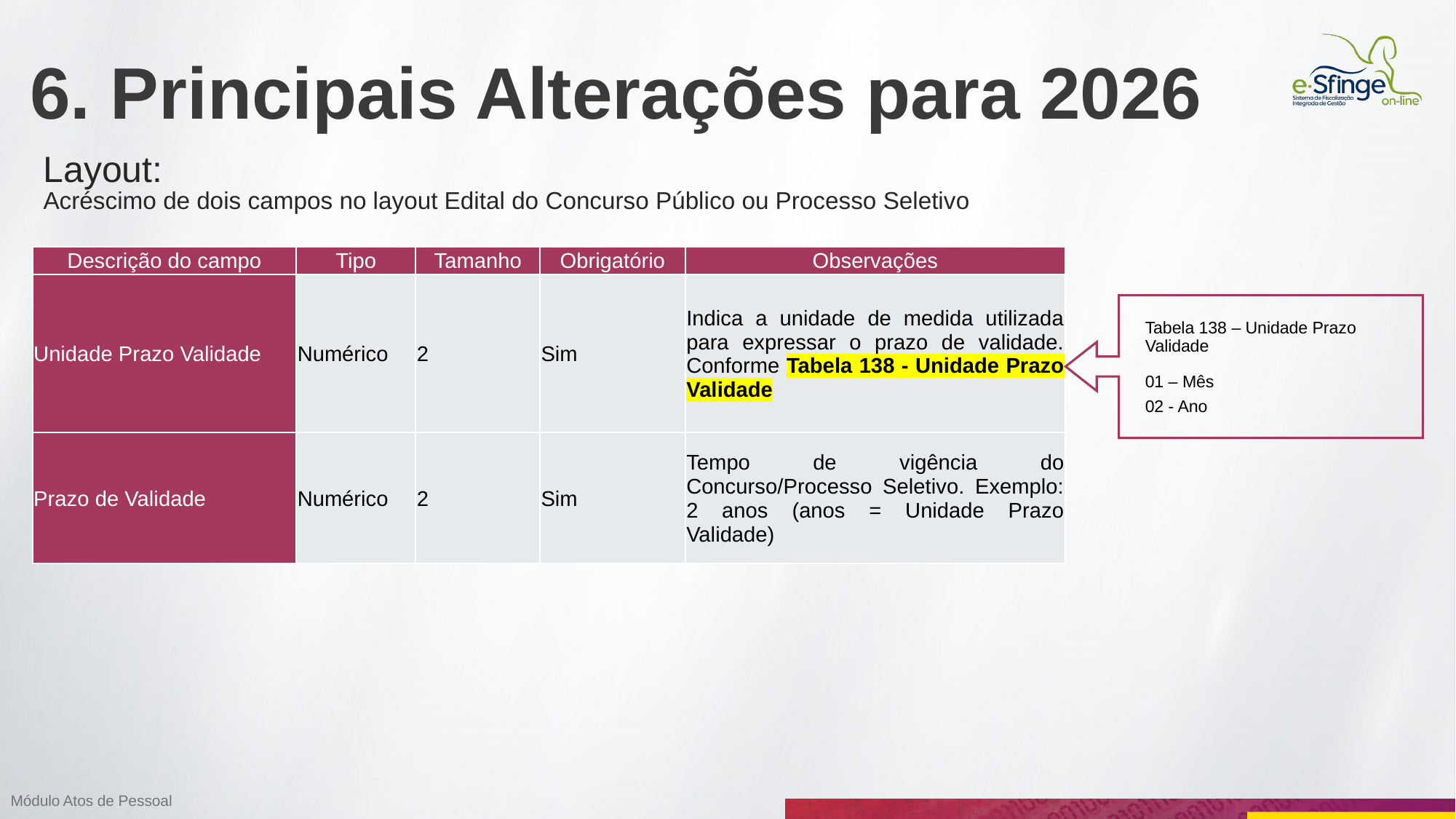

6. Principais Alterações para 2026
Layout:
Acréscimo de dois campos no layout Edital do Concurso Público ou Processo Seletivo
| Descrição do campo | Tipo | Tamanho | Obrigatório | Observações |
| --- | --- | --- | --- | --- |
| Unidade Prazo Validade | Numérico | 2 | Sim | Indica a unidade de medida utilizada para expressar o prazo de validade. Conforme Tabela 138 - Unidade Prazo Validade |
| Prazo de Validade | Numérico | 2 | Sim | Tempo de vigência do Concurso/Processo Seletivo. Exemplo: 2 anos (anos = Unidade Prazo Validade) |

Tabela 138 – Unidade Prazo Validade

01 – Mês
02 - Ano

Módulo Atos de Pessoal